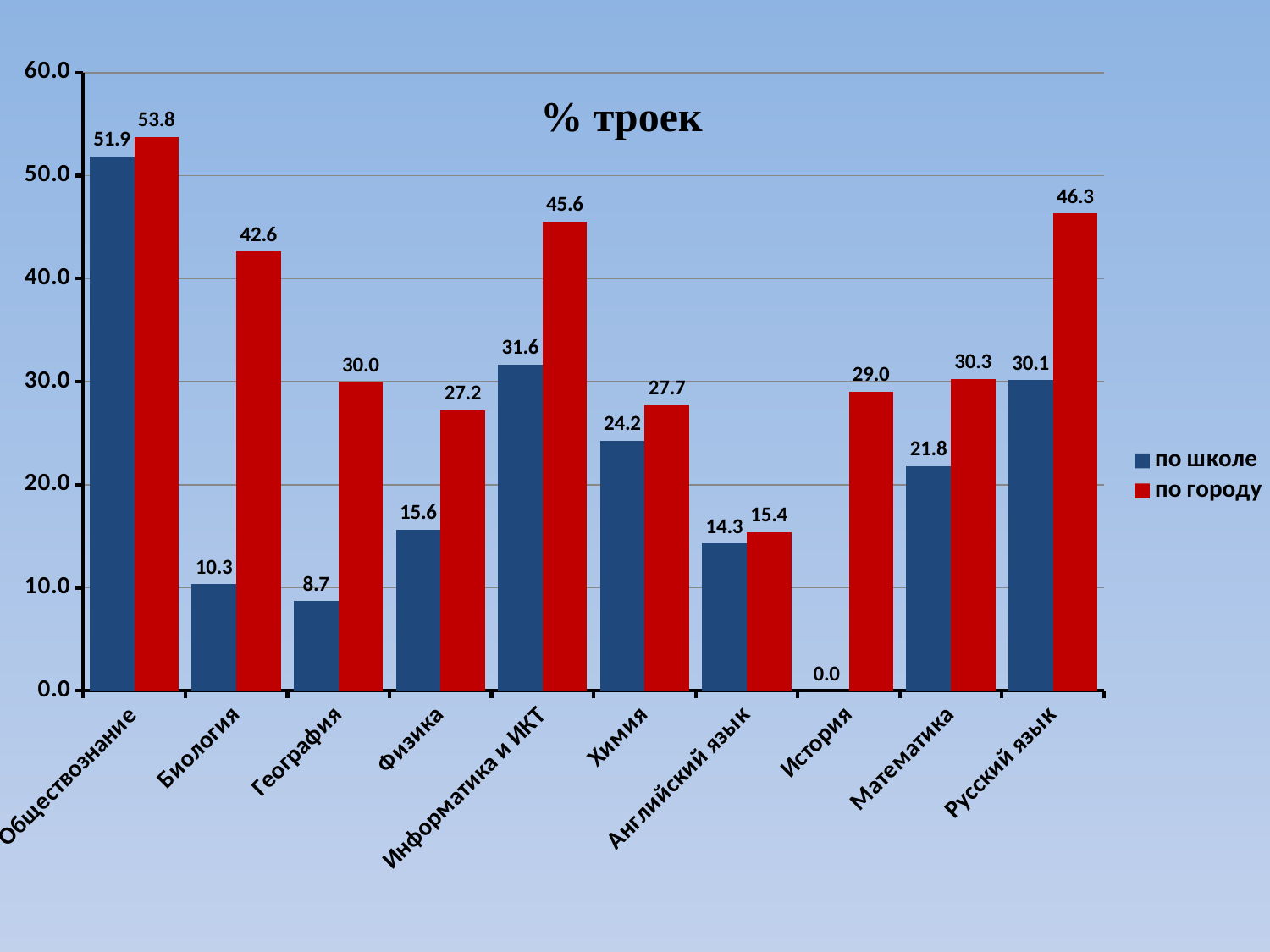

### Chart

| Category | по школе | по городу |
|---|---|---|
| Обществознание | 51.8518518518518 | 53.765932792584 |
| Биология | 10.3448275862069 | 42.6470588235294 |
| География | 8.69565217391305 | 29.9741602067184 |
| Физика | 15.625 | 27.2058823529412 |
| Информатика и ИКТ | 31.6326530612245 | 45.5598455598455 |
| Химия | 24.2424242424242 | 27.710843373494 |
| Английский язык | 14.2857142857143 | 15.3846153846154 |
| История | 0.0 | 29.0322580645161 |
| Математика | 21.7948717948718 | 30.2804808242702 |
| Русский язык | 30.1282051282051 | 46.3247863247863 |